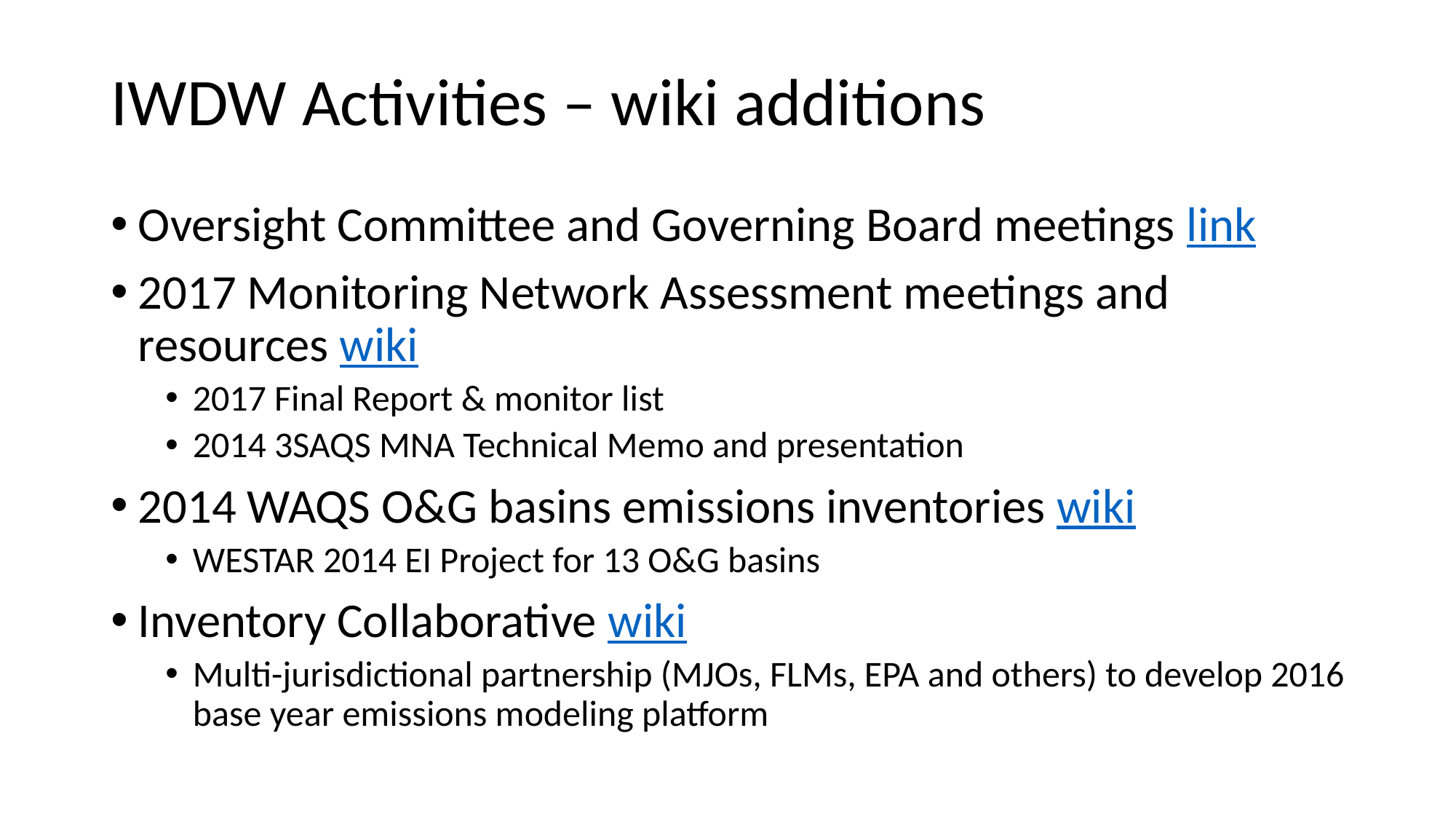

# IWDW Activities – wiki additions
Oversight Committee and Governing Board meetings link
2017 Monitoring Network Assessment meetings and resources wiki
2017 Final Report & monitor list
2014 3SAQS MNA Technical Memo and presentation
2014 WAQS O&G basins emissions inventories wiki
WESTAR 2014 EI Project for 13 O&G basins
Inventory Collaborative wiki
Multi-jurisdictional partnership (MJOs, FLMs, EPA and others) to develop 2016 base year emissions modeling platform